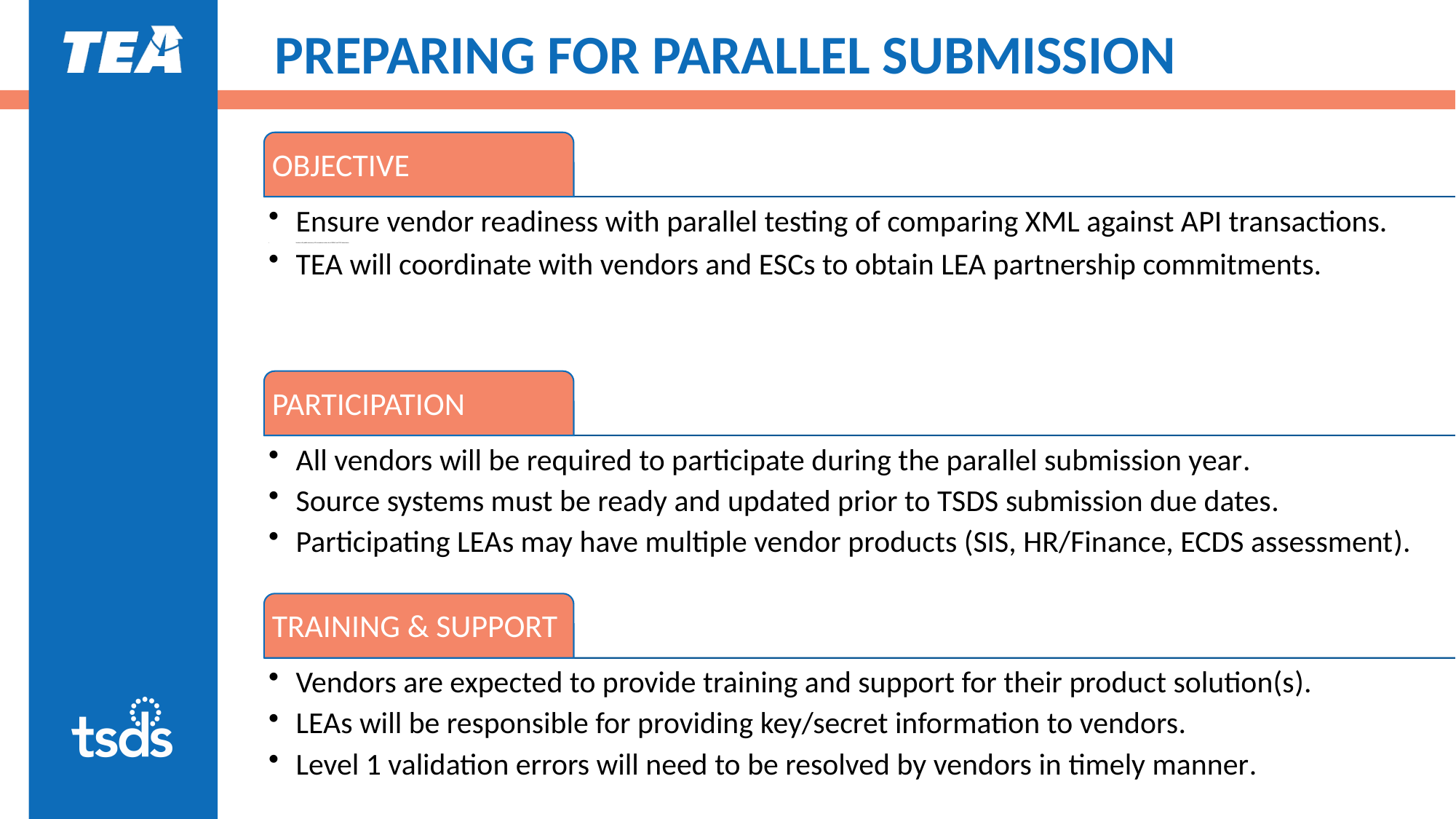

# PREPARING FOR PARALLEL SUBMISSION

OBJECTIVE
Ensure vendor readiness with parallel testing of comparing XML against API transactions.
Vendors will publish necessary API transactions in time for all PEIMS and TSDS submissions.
TEA will coordinate with vendors and ESCs to obtain LEA partnership commitments.

PARTICIPATION
All vendors will be required to participate during the parallel submission year.
Source systems must be ready and updated prior to TSDS submission due dates.
Participating LEAs may have multiple vendor products (SIS, HR/Finance, ECDS assessment).

TRAINING & SUPPORT
Vendors are expected to provide training and support for their product solution(s).
LEAs will be responsible for providing key/secret information to vendors.
Level 1 validation errors will need to be resolved by vendors in timely manner.